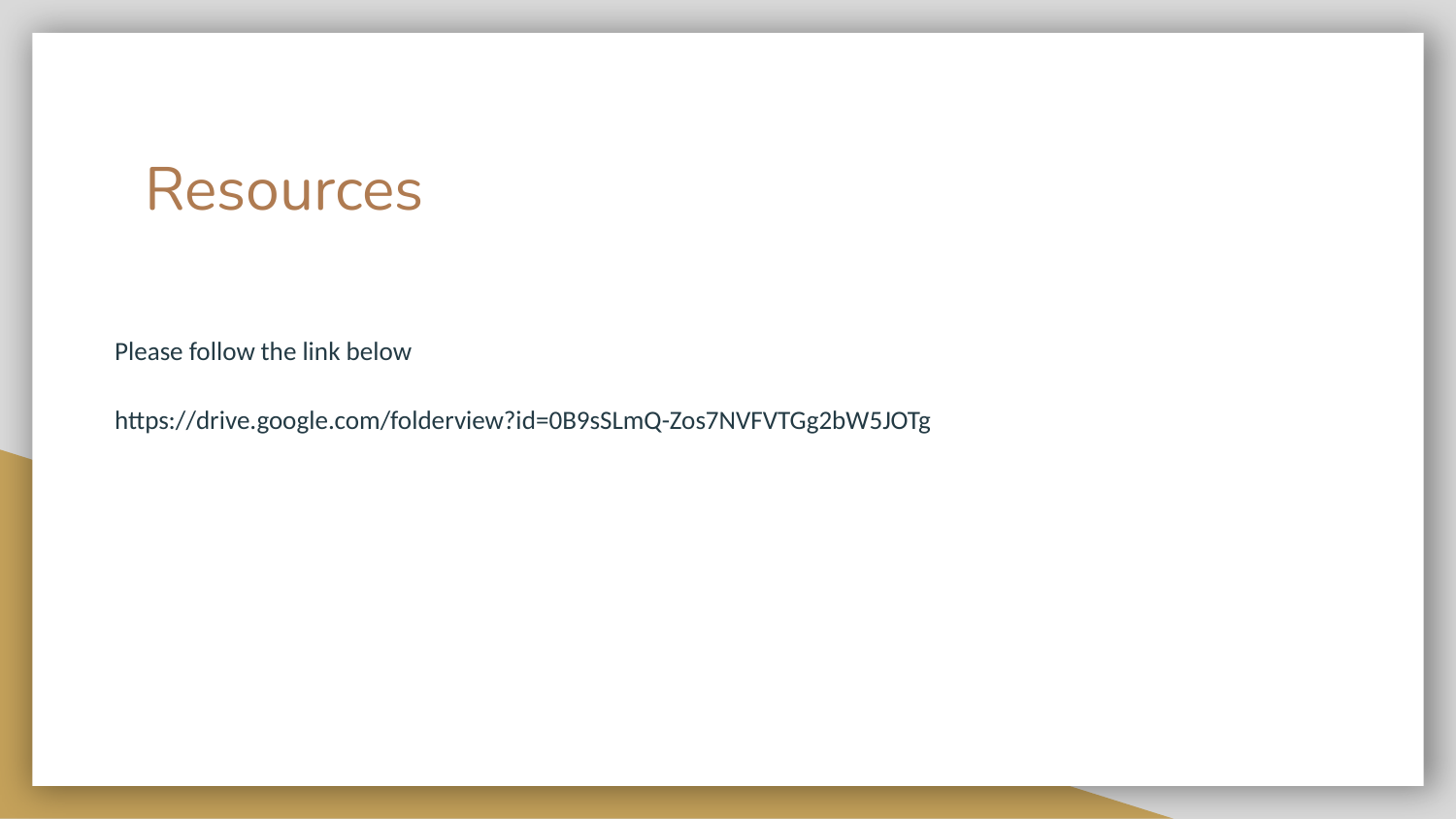

# Resources
Please follow the link below
https://drive.google.com/folderview?id=0B9sSLmQ-Zos7NVFVTGg2bW5JOTg